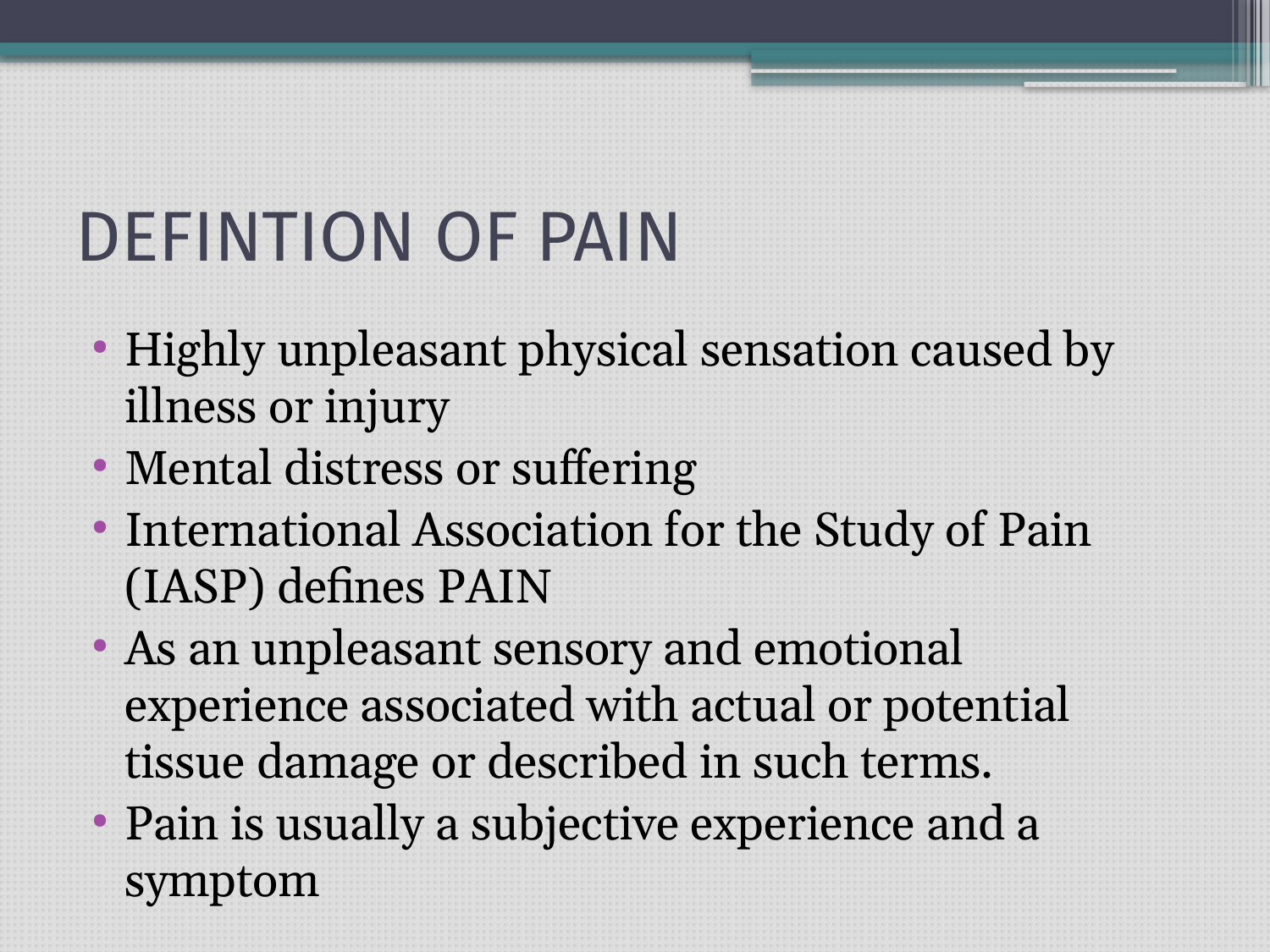

# DEFINTION OF PAIN
Highly unpleasant physical sensation caused by illness or injury
Mental distress or suffering
International Association for the Study of Pain (IASP) defines PAIN
As an unpleasant sensory and emotional experience associated with actual or potential tissue damage or described in such terms.
Pain is usually a subjective experience and a symptom